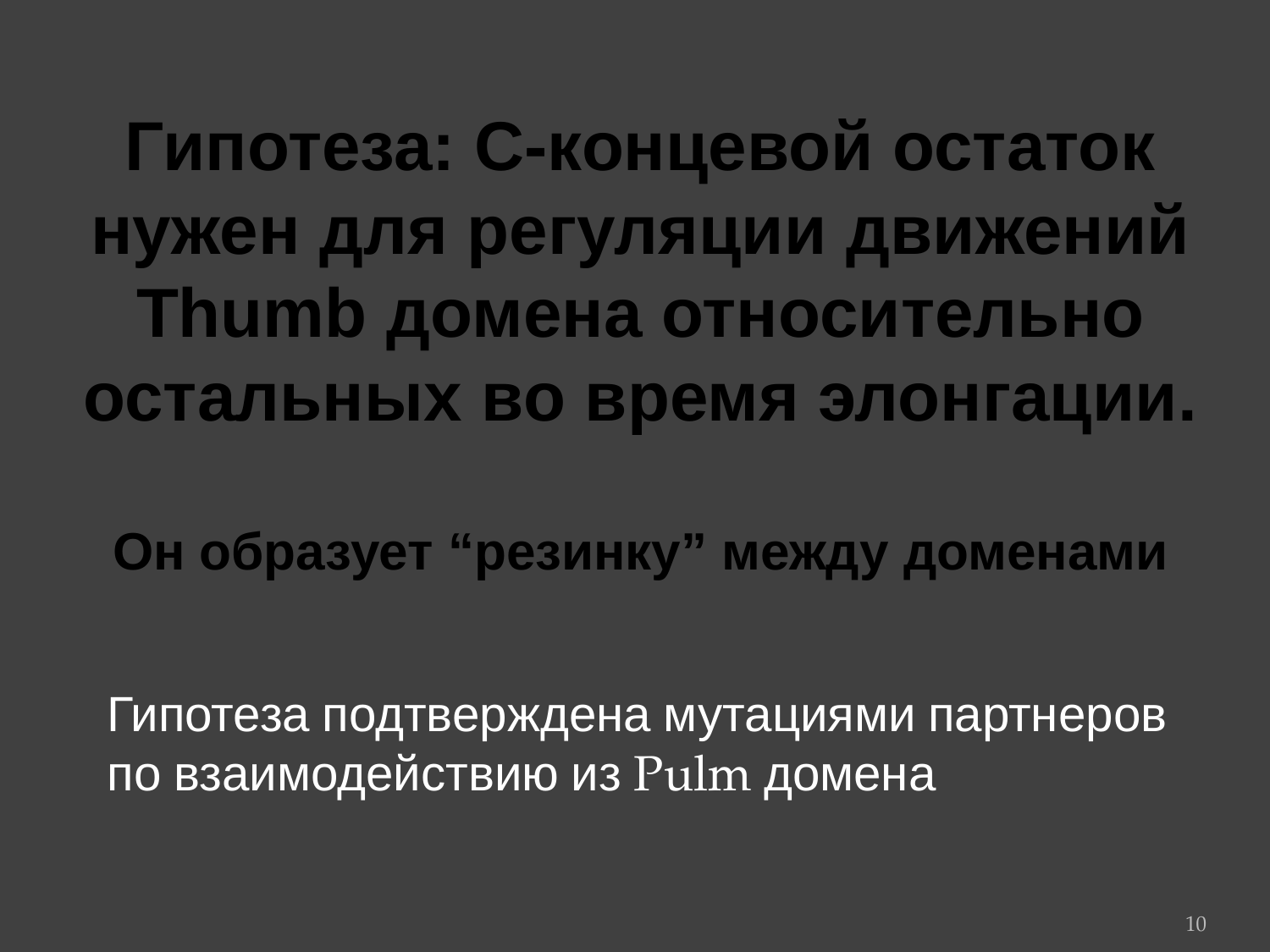

# Гипотеза: С-концевой остаток нужен для регуляции движений Thumb домена относительно остальных во время элонгации. Он образует “резинку” между доменами
Гипотеза подтверждена мутациями партнеров по взаимодействию из Pulm домена
10